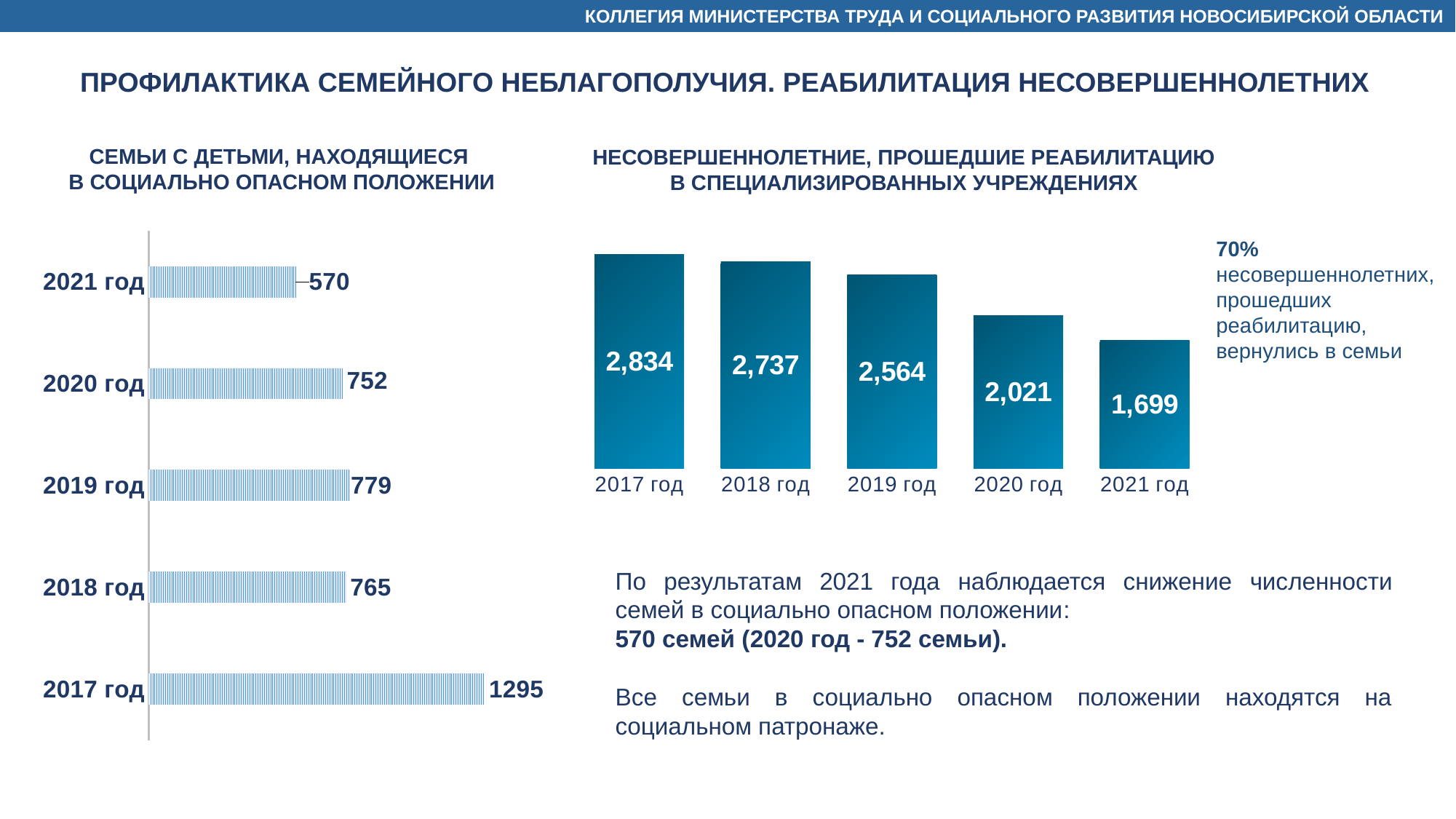

КОЛЛЕГИЯ МИНИСТЕРСТВА ТРУДА И СОЦИАЛЬНОГО РАЗВИТИЯ НОВОСИБИРСКОЙ ОБЛАСТИ
ПРОФИЛАКТИКА СЕМЕЙНОГО НЕБЛАГОПОЛУЧИЯ. РЕАБИЛИТАЦИЯ НЕСОВЕРШЕННОЛЕТНИХ
СЕМЬИ С ДЕТЬМИ, НАХОДЯЩИЕСЯ
 В СОЦИАЛЬНО ОПАСНОМ ПОЛОЖЕНИИ
НЕСОВЕРШЕННОЛЕТНИЕ, ПРОШЕДШИЕ РЕАБИЛИТАЦИЮ
В СПЕЦИАЛИЗИРОВАННЫХ УЧРЕЖДЕНИЯХ

### Chart

| Category | семьи с детьми, находящиеся в социально опасном положении |
|---|---|
| 2017 год | 1295.0 |
| 2018 год | 765.0 |
| 2019 год | 779.0 |
| 2020 год | 752.0 |
| 2021 год | 570.0 |
70%  несовершеннолетних, прошедших реабилитацию, вернулись в семьи

### Chart

| Category | несовершеннолетние, прошедшие реабилитацию в специализированных учреждениях  |
|---|---|
| 2017 год | 2834.0 |
| 2018 год | 2737.0 |
| 2019 год | 2564.0 |
| 2020 год | 2021.0 |
| 2021 год | 1699.0 |
По результатам 2021 года наблюдается снижение численности семей в социально опасном положении:
570 семей (2020 год - 752 семьи).

Все семьи в социально опасном положении находятся на социальном патронаже.